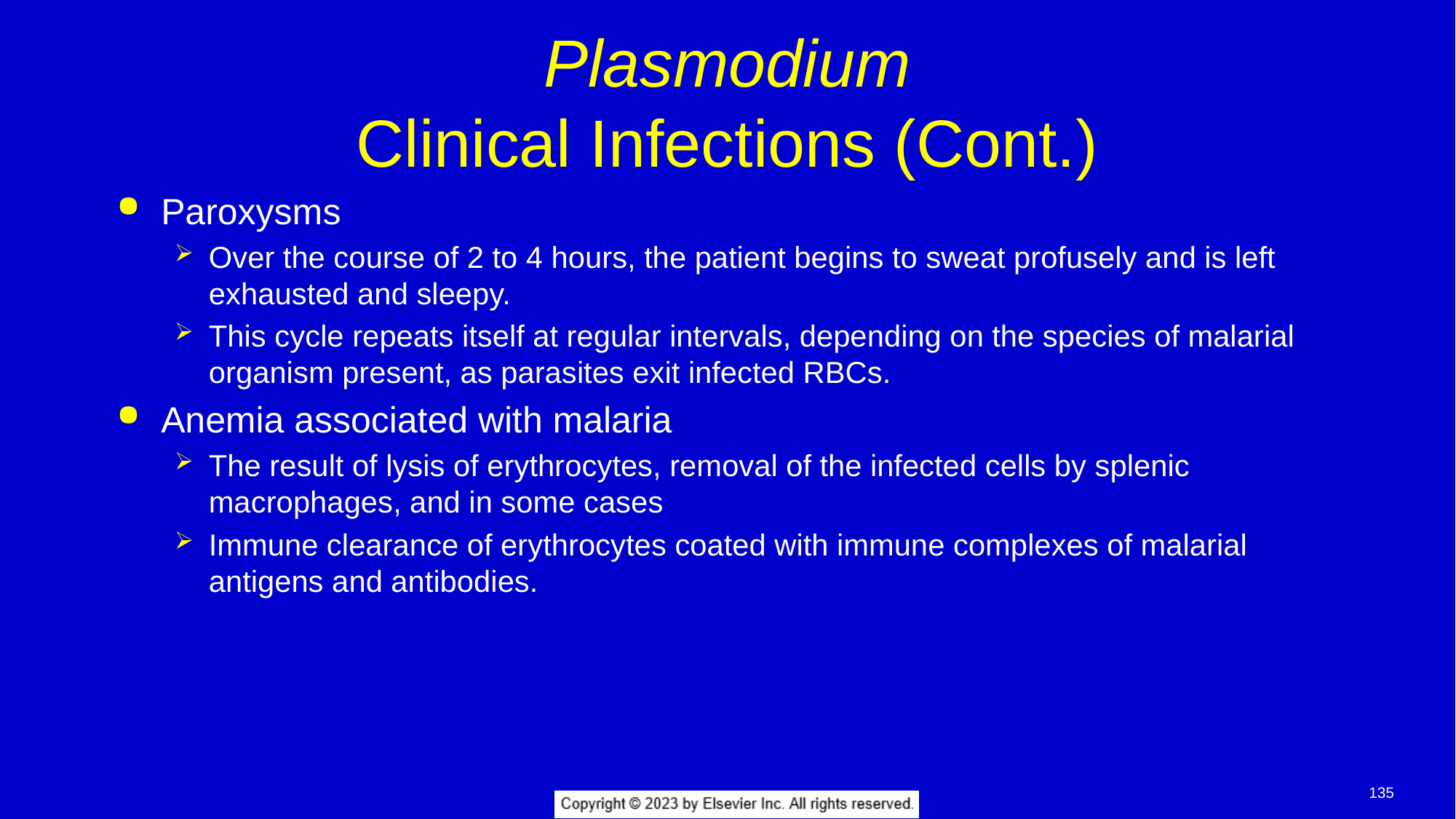

# Plasmodium Clinical Infections (Cont.)
Paroxysms
Over the course of 2 to 4 hours, the patient begins to sweat profusely and is left exhausted and sleepy.
This cycle repeats itself at regular intervals, depending on the species of malarial organism present, as parasites exit infected RBCs.
Anemia associated with malaria
The result of lysis of erythrocytes, removal of the infected cells by splenic macrophages, and in some cases
Immune clearance of erythrocytes coated with immune complexes of malarial antigens and antibodies.